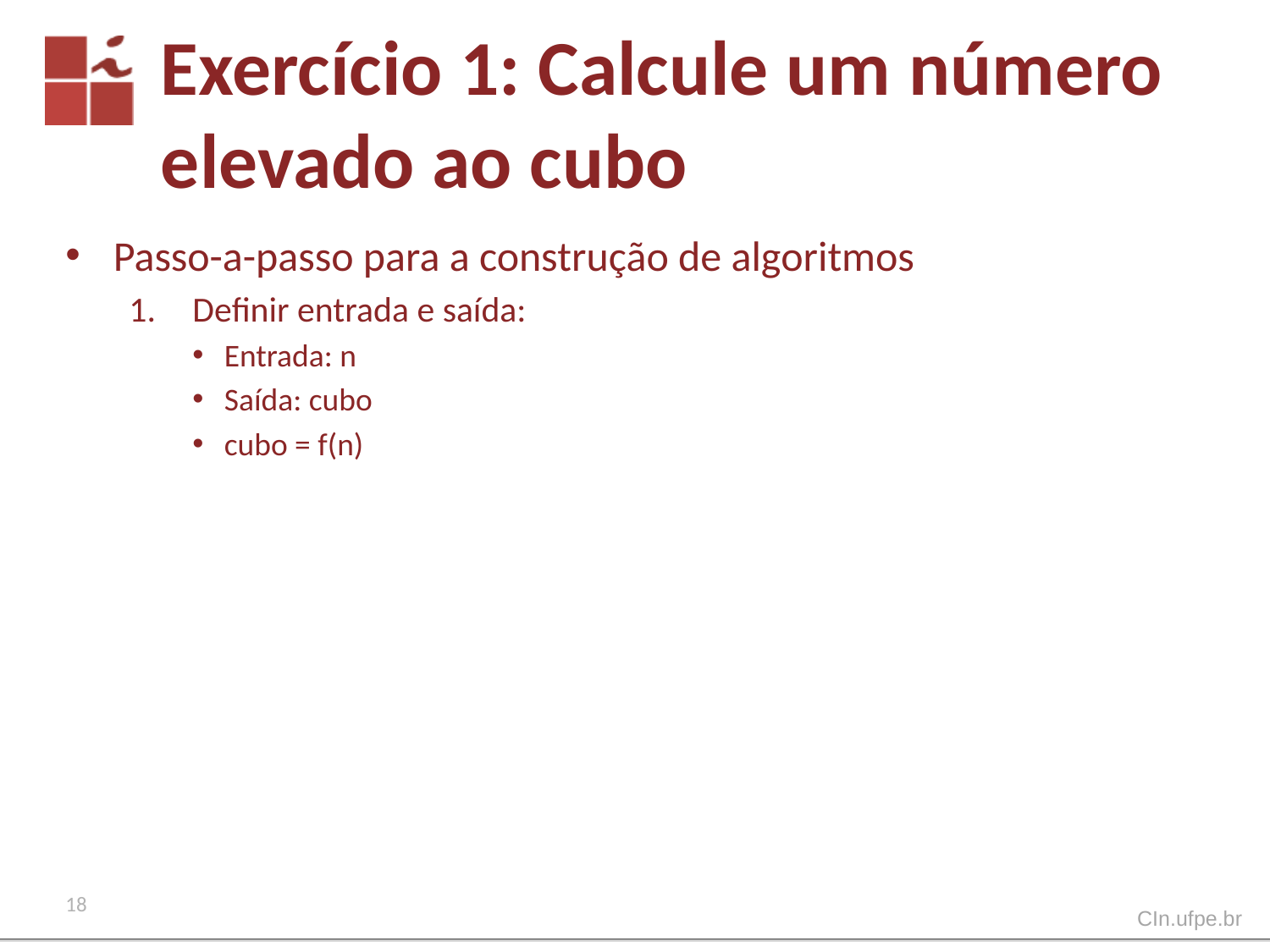

# Exercício 1: Calcule um número elevado ao cubo
Passo-a-passo para a construção de algoritmos
Definir entrada e saída:
Entrada: n
Saída: cubo
cubo = f(n)
18